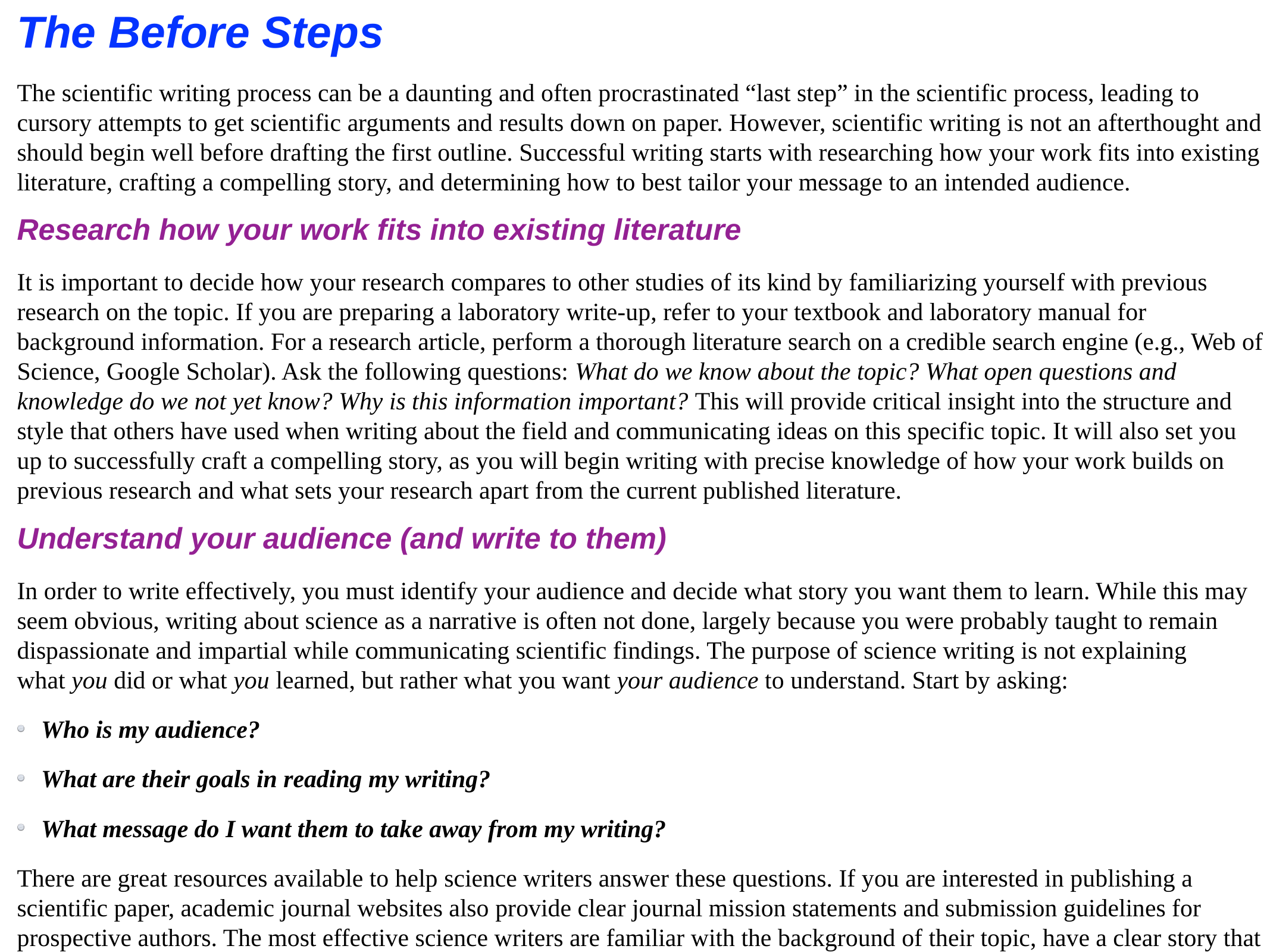

The Before Steps
The scientific writing process can be a daunting and often procrastinated “last step” in the scientific process, leading to cursory attempts to get scientific arguments and results down on paper. However, scientific writing is not an afterthought and should begin well before drafting the first outline. Successful writing starts with researching how your work fits into existing literature, crafting a compelling story, and determining how to best tailor your message to an intended audience.
Research how your work fits into existing literature
It is important to decide how your research compares to other studies of its kind by familiarizing yourself with previous research on the topic. If you are preparing a laboratory write-up, refer to your textbook and laboratory manual for background information. For a research article, perform a thorough literature search on a credible search engine (e.g., Web of Science, Google Scholar). Ask the following questions: What do we know about the topic? What open questions and knowledge do we not yet know? Why is this information important? This will provide critical insight into the structure and style that others have used when writing about the field and communicating ideas on this specific topic. It will also set you up to successfully craft a compelling story, as you will begin writing with precise knowledge of how your work builds on previous research and what sets your research apart from the current published literature.
Understand your audience (and write to them)
In order to write effectively, you must identify your audience and decide what story you want them to learn. While this may seem obvious, writing about science as a narrative is often not done, largely because you were probably taught to remain dispassionate and impartial while communicating scientific findings. The purpose of science writing is not explaining what you did or what you learned, but rather what you want your audience to understand. Start by asking:
Who is my audience?
What are their goals in reading my writing?
What message do I want them to take away from my writing?
There are great resources available to help science writers answer these questions. If you are interested in publishing a scientific paper, academic journal websites also provide clear journal mission statements and submission guidelines for prospective authors. The most effective science writers are familiar with the background of their topic, have a clear story that they want to convey, and effectively craft their message to communicate that story to their audience.
12